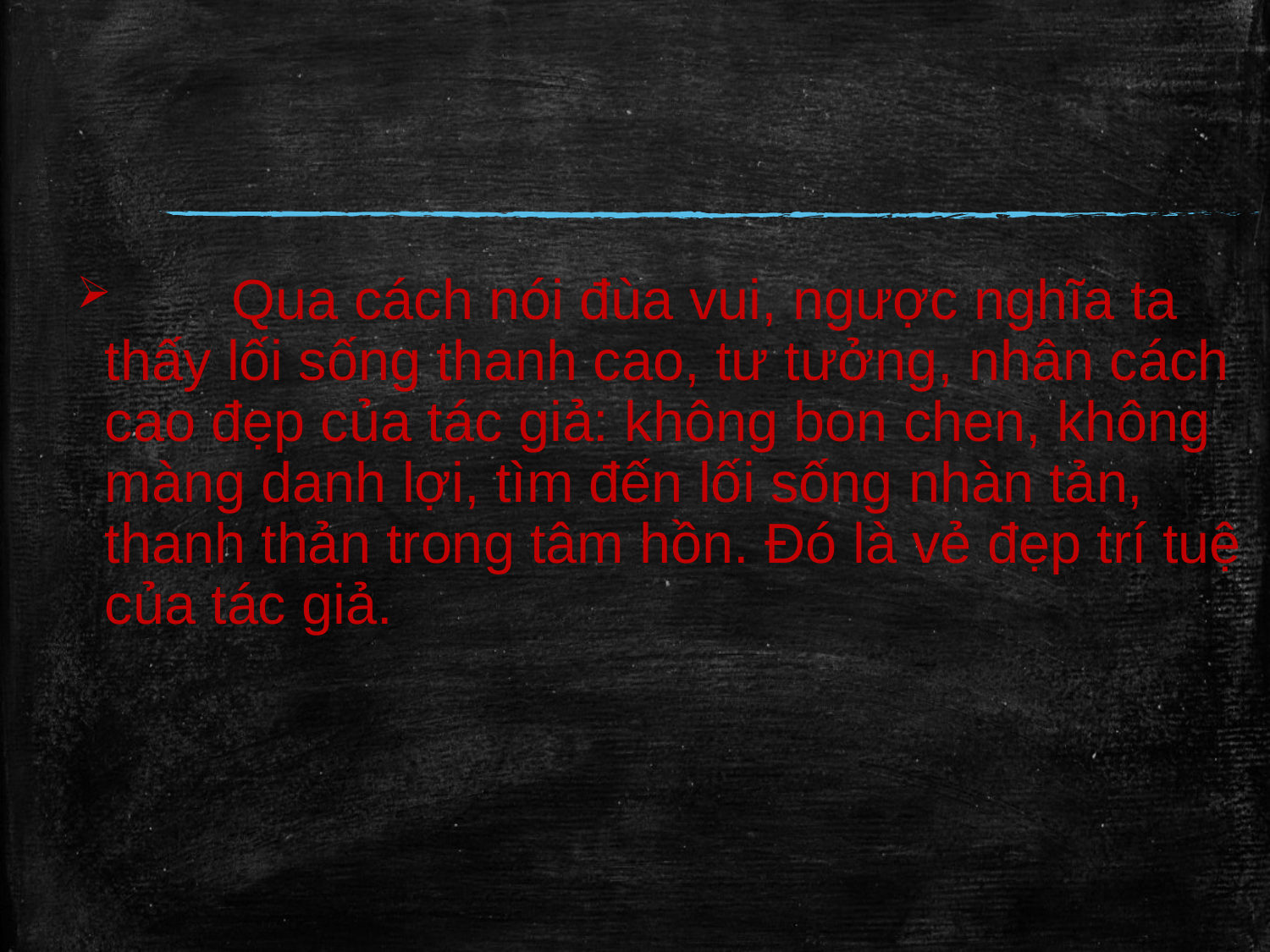

Qua cách nói đùa vui, ngược nghĩa ta thấy lối sống thanh cao, tư tưởng, nhân cách cao đẹp của tác giả: không bon chen, không màng danh lợi, tìm đến lối sống nhàn tản, thanh thản trong tâm hồn. Đó là vẻ đẹp trí tuệ của tác giả.